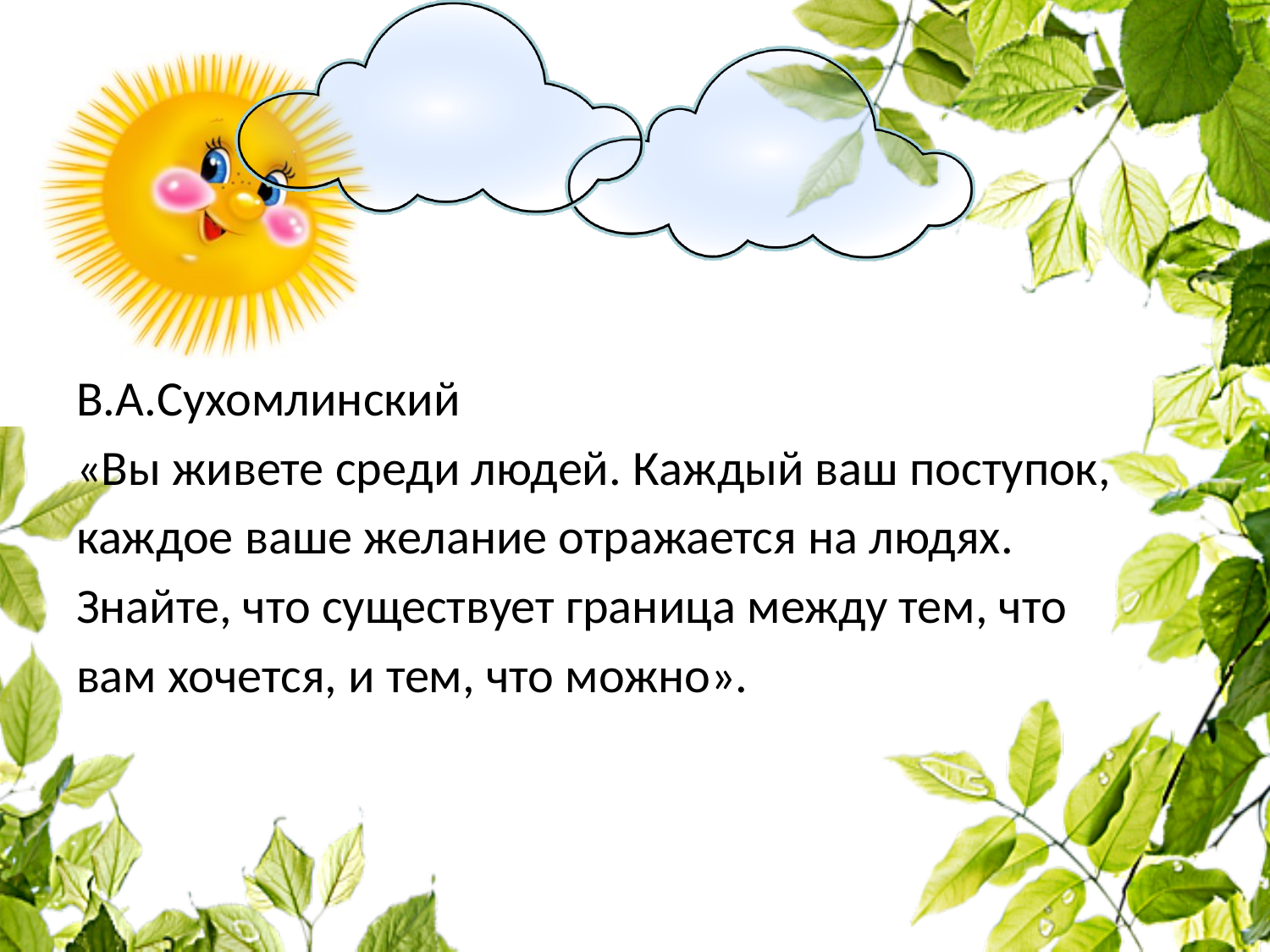

В.А.Сухомлинский
«Вы живете среди людей. Каждый ваш поступок,
каждое ваше желание отражается на людях.
Знайте, что существует граница между тем, что
вам хочется, и тем, что можно».